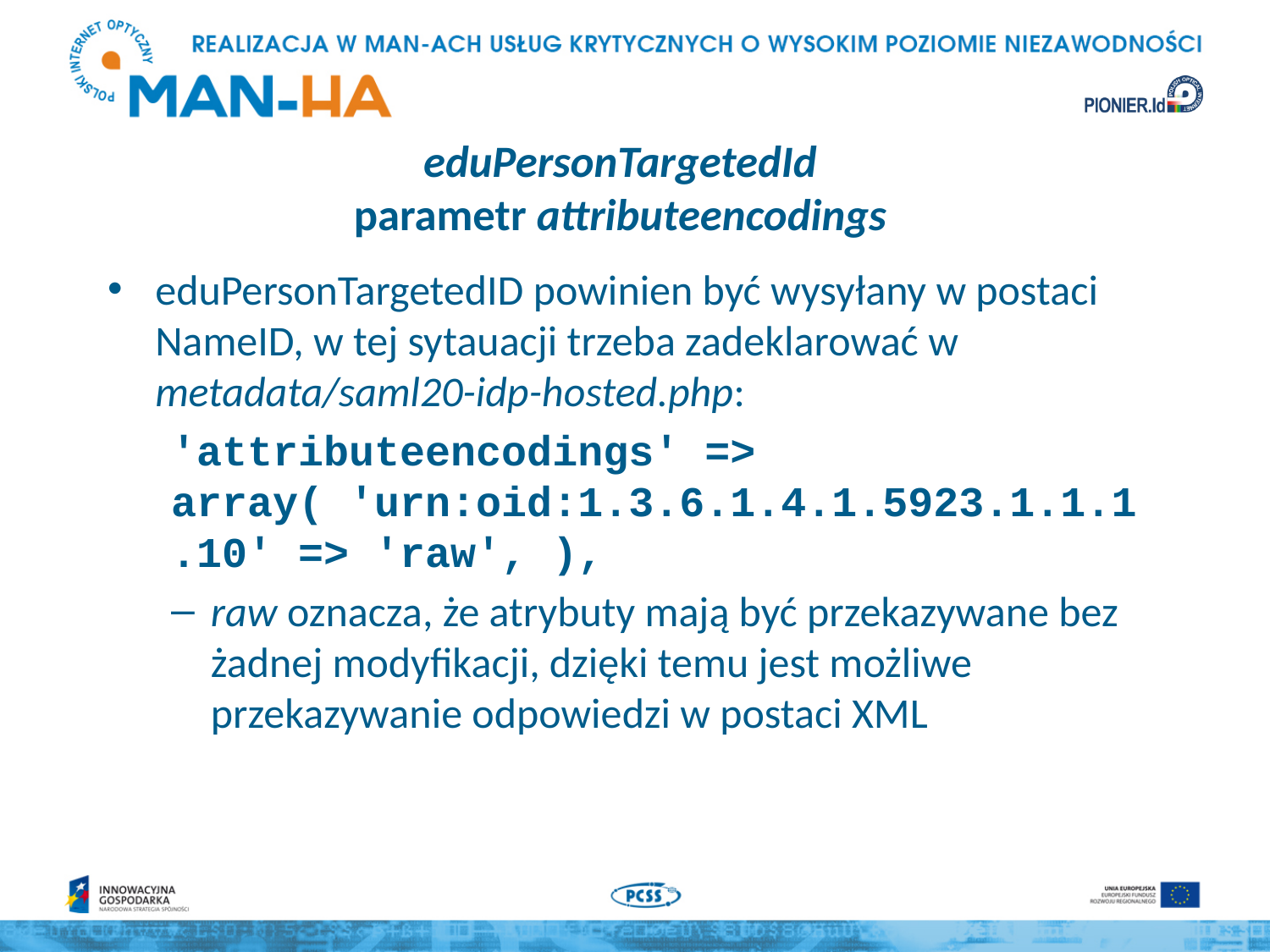

# eduPersonTargetedId parametr attributeencodings
eduPersonTargetedID powinien być wysyłany w postaci NameID, w tej sytauacji trzeba zadeklarować w metadata/saml20-idp-hosted.php:
'attributeencodings' => array( 'urn:oid:1.3.6.1.4.1.5923.1.1.1.10' => 'raw', ),
raw oznacza, że atrybuty mają być przekazywane bez żadnej modyfikacji, dzięki temu jest możliwe przekazywanie odpowiedzi w postaci XML